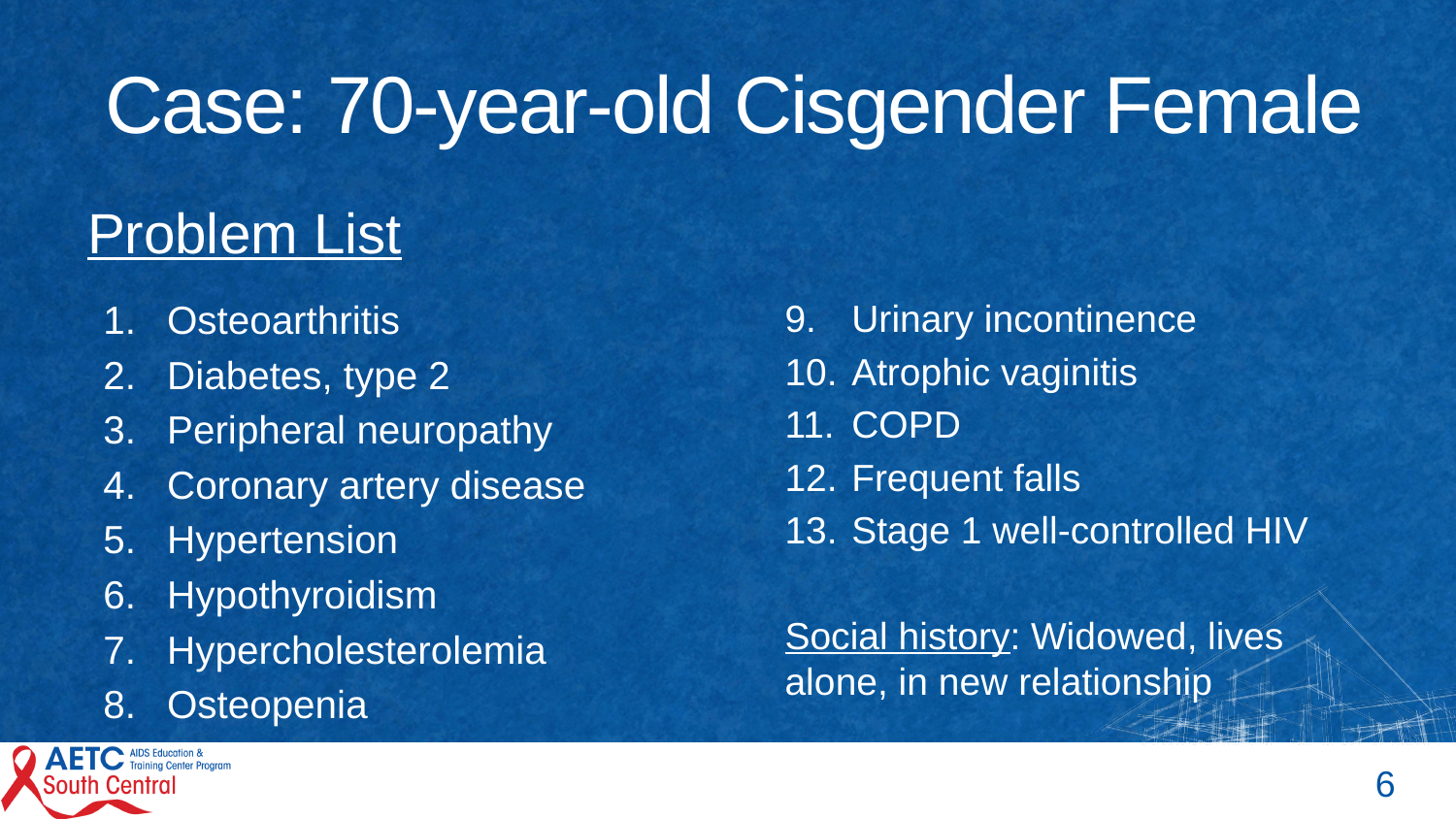

# Case: 70-year-old Cisgender Female
Problem List
Osteoarthritis
Diabetes, type 2
Peripheral neuropathy
Coronary artery disease
Hypertension
Hypothyroidism
Hypercholesterolemia
Osteopenia

Urinary incontinence
Atrophic vaginitis
COPD
Frequent falls
Stage 1 well-controlled HIV

Social history: Widowed, lives alone, in new relationship